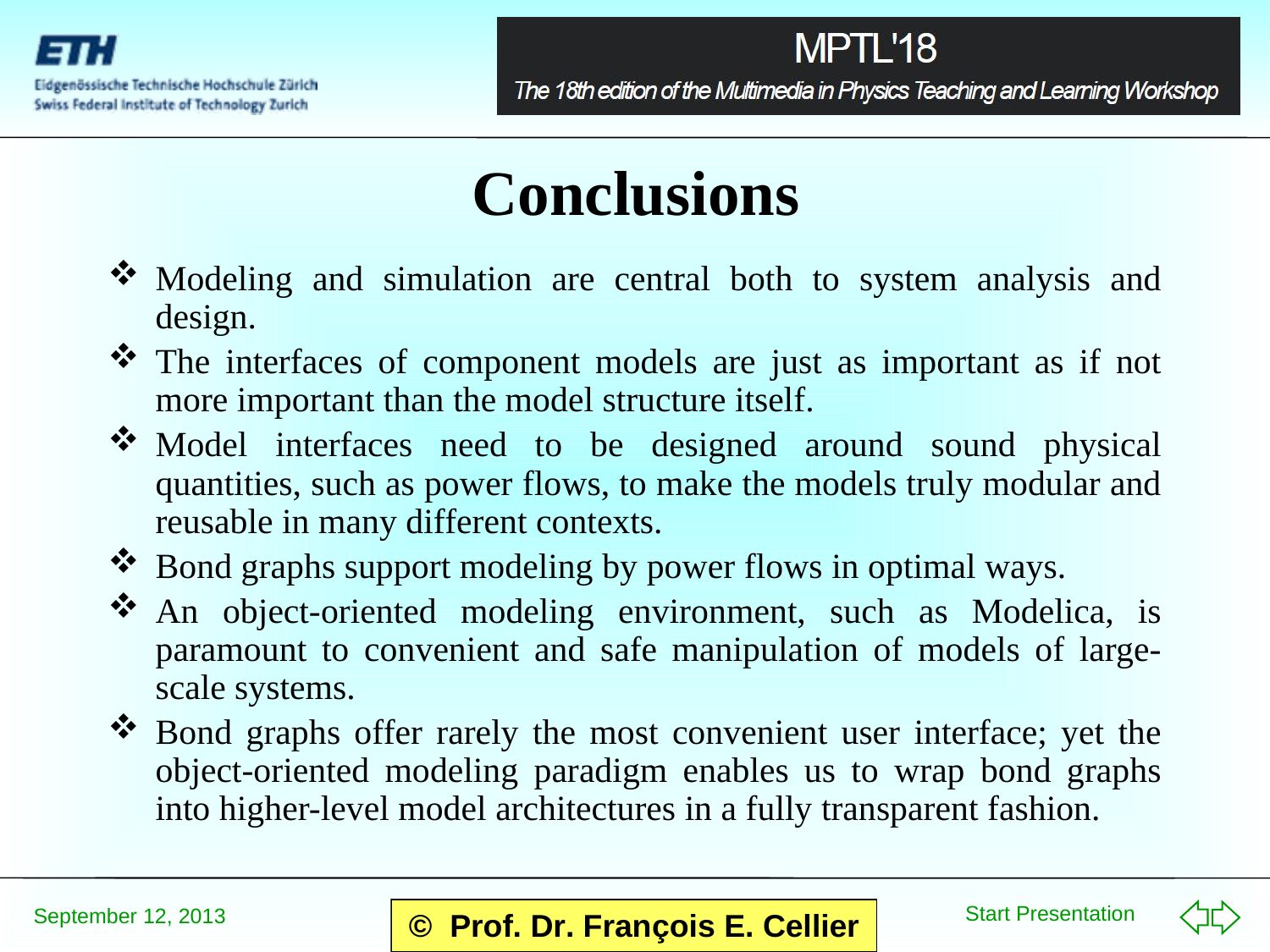

# Conclusions
Modeling and simulation are central both to system analysis and design.
The interfaces of component models are just as important as if not more important than the model structure itself.
Model interfaces need to be designed around sound physical quantities, such as power flows, to make the models truly modular and reusable in many different contexts.
Bond graphs support modeling by power flows in optimal ways.
An object-oriented modeling environment, such as Modelica, is paramount to convenient and safe manipulation of models of large-scale systems.
Bond graphs offer rarely the most convenient user interface; yet the object-oriented modeling paradigm enables us to wrap bond graphs into higher-level model architectures in a fully transparent fashion.